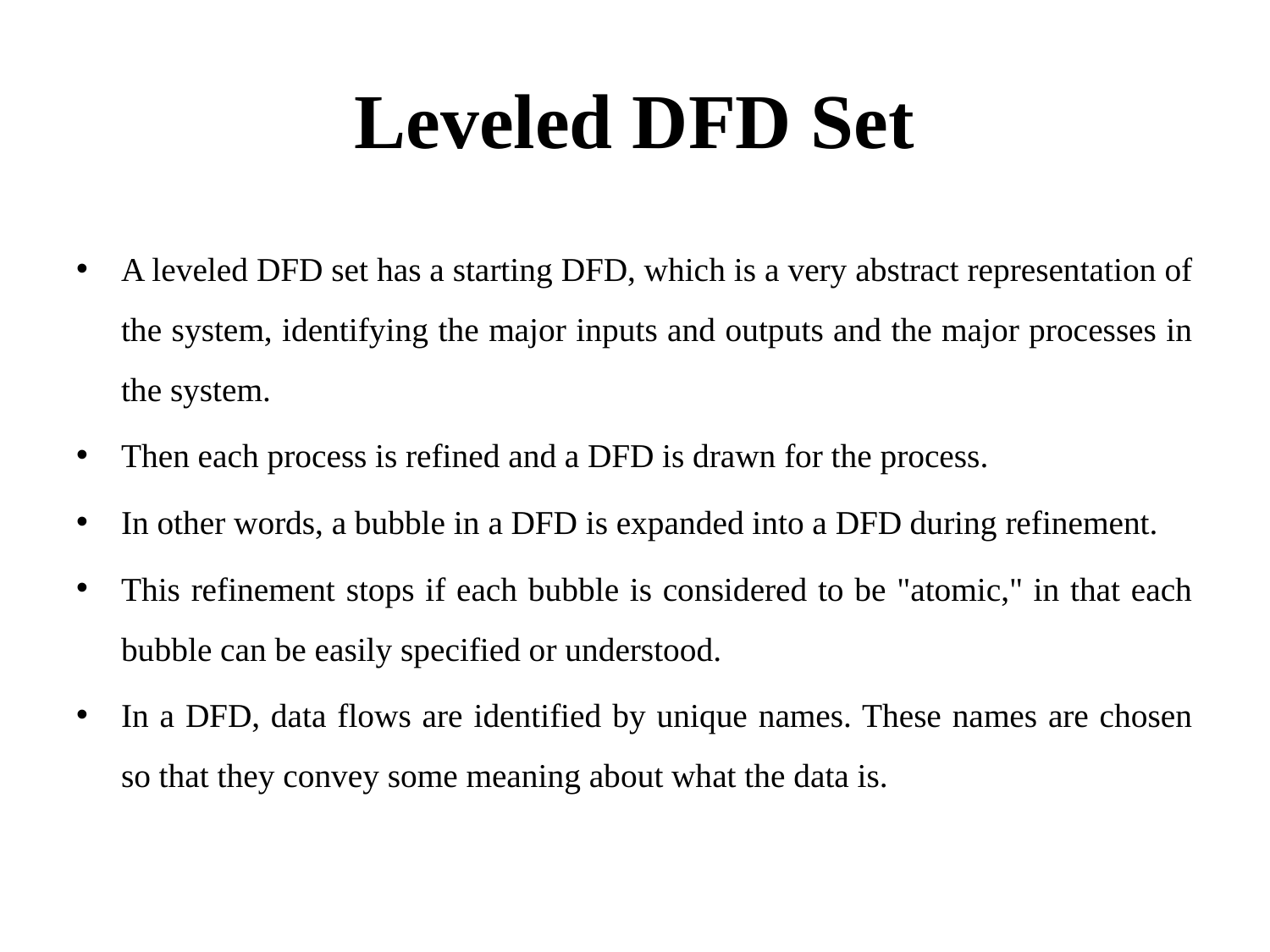

# Leveled DFD Set
A leveled DFD set has a starting DFD, which is a very abstract representation of the system, identifying the major inputs and outputs and the major processes in the system.
Then each process is refined and a DFD is drawn for the process.
In other words, a bubble in a DFD is expanded into a DFD during refinement.
This refinement stops if each bubble is considered to be "atomic," in that each bubble can be easily specified or understood.
In a DFD, data flows are identified by unique names. These names are chosen so that they convey some meaning about what the data is.